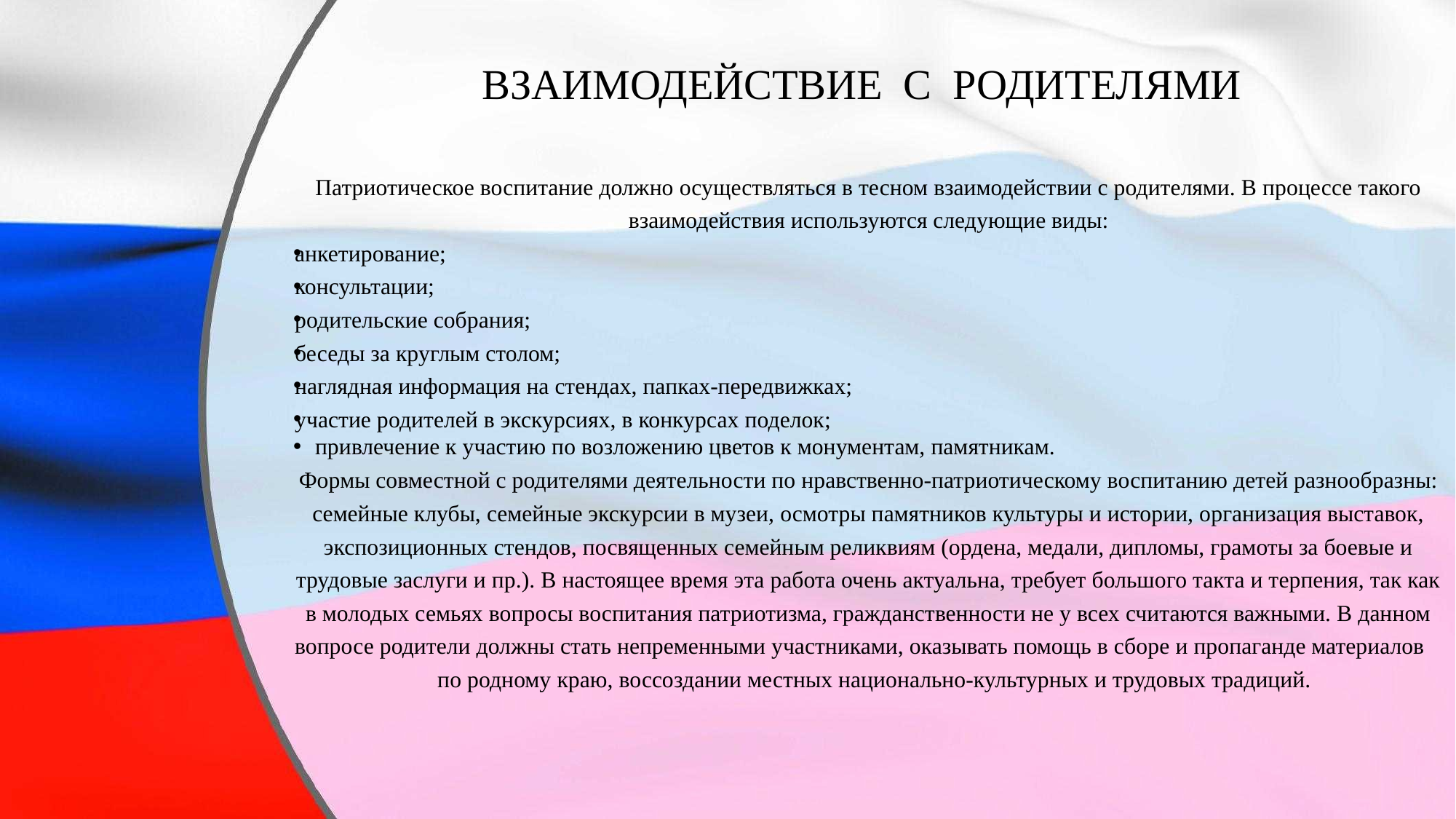

# ВЗАИМОДЕЙСТВИЕ  С  РОДИТЕЛЯМИ
Патриотическое воспитание должно осуществляться в тесном взаимодействии с родителями. В процессе такого взаимодействия используются следующие виды:
анкетирование;
консультации;
родительские собрания;
беседы за круглым столом;
наглядная информация на стендах, папках-передвижках;
участие родителей в экскурсиях, в конкурсах поделок;
привлечение к участию по возложению цветов к монументам, памятникам.
Формы совместной с родителями деятельности по нравственно-патриотическому воспитанию детей разнообразны: семейные клубы, семейные экскурсии в музеи, осмотры памятников культуры и истории, организация выставок, экспозиционных стендов, посвященных семейным реликвиям (ордена, медали, дипломы, грамоты за боевые и трудовые заслуги и пр.). В настоящее время эта работа очень актуальна, требует большого такта и терпения, так как в молодых семьях вопросы воспитания патриотизма, гражданственности не у всех считаются важными. В данном вопросе родители должны стать непременными участниками, оказывать помощь в сборе и пропаганде материалов
  по родному краю, воссоздании местных национально-культурных и трудовых традиций.